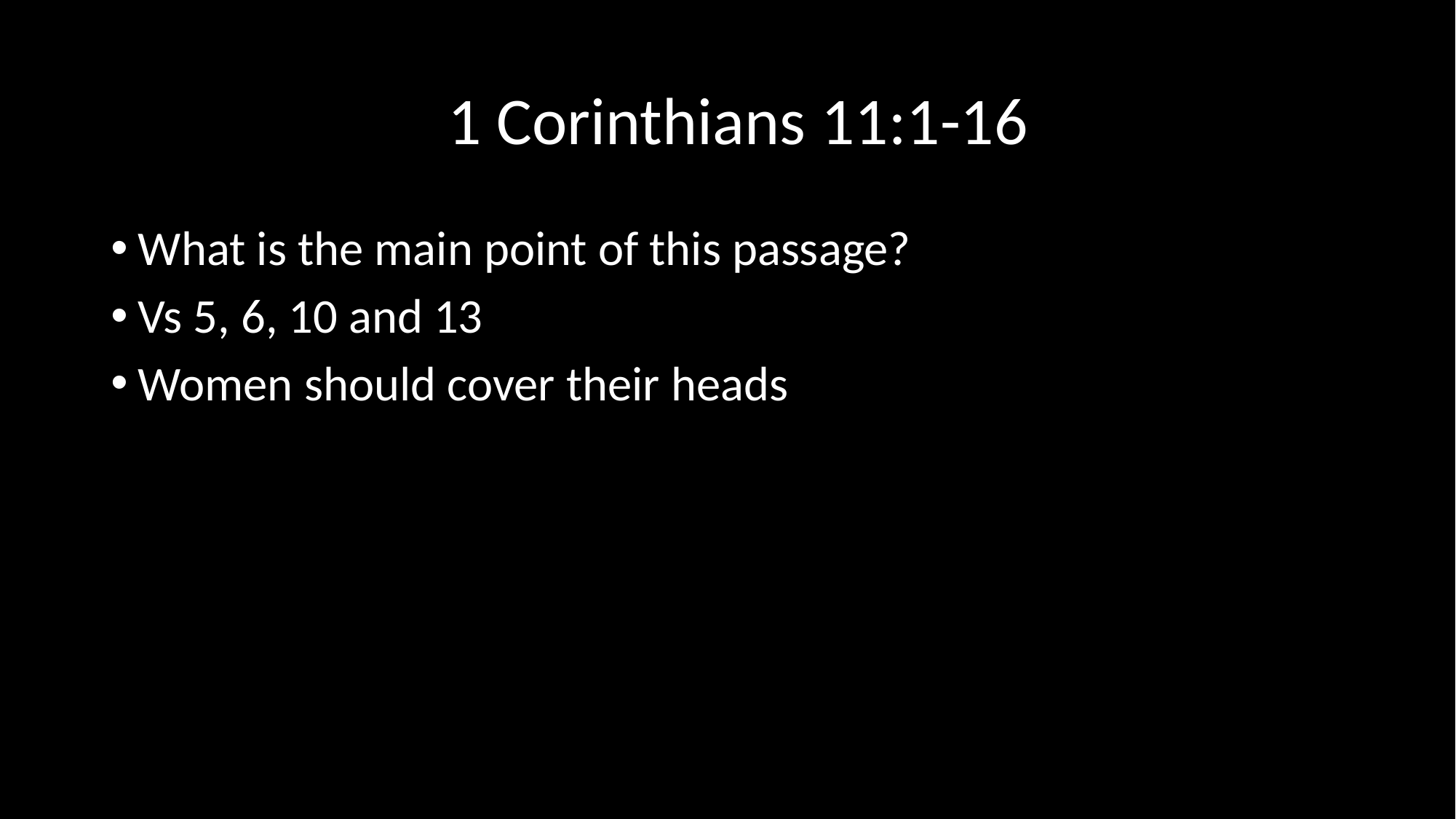

# !1 Corinthians 11:1-16
What is the main point of this passage?
Vs 5, 6, 10 and 13
Women should cover their heads